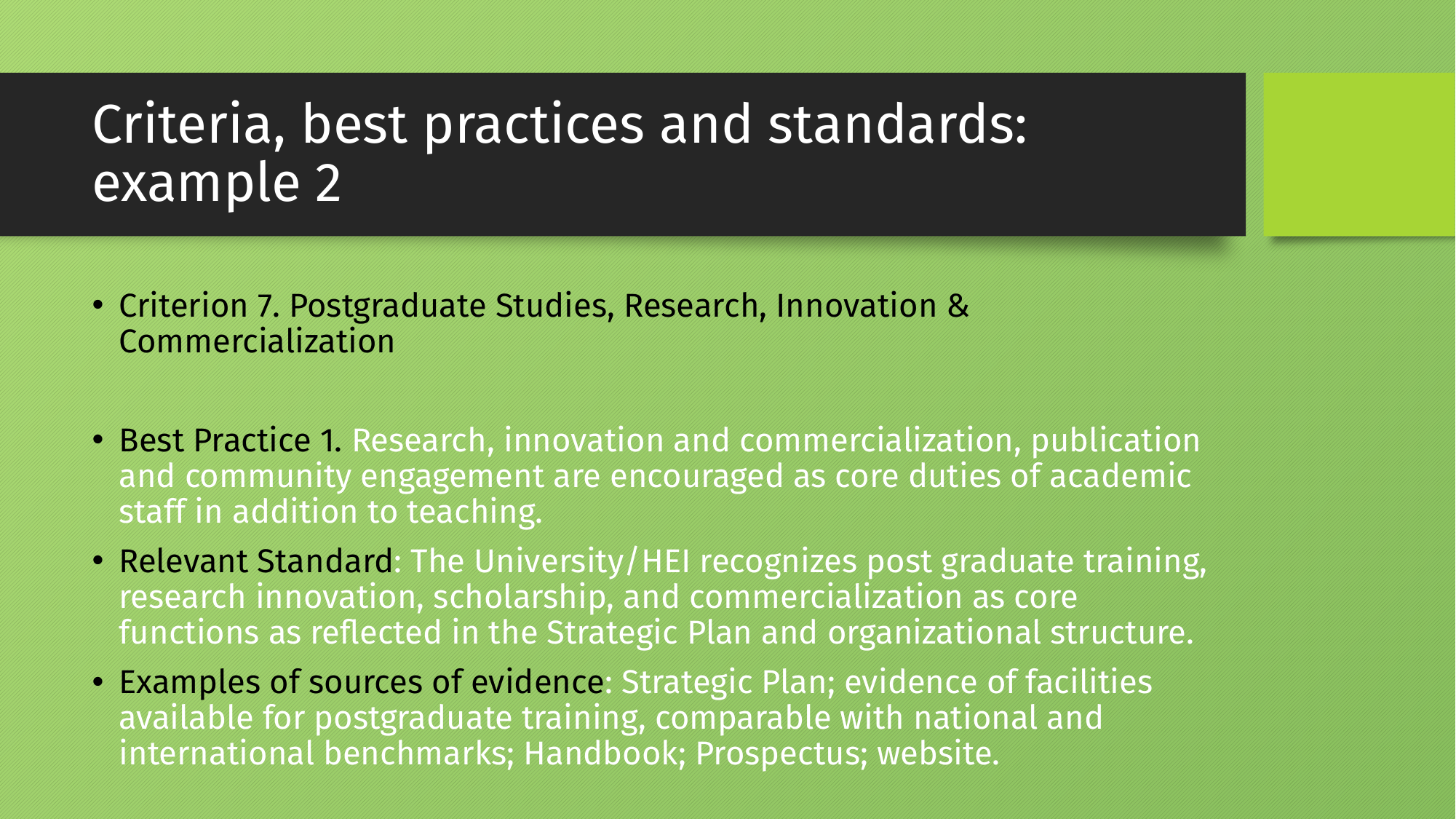

# Criteria, best practices and standards: example 2
Criterion 7. Postgraduate Studies, Research, Innovation & Commercialization

Best Practice 1. Research, innovation and commercialization, publication and community engagement are encouraged as core duties of academic staff in addition to teaching.
Relevant Standard: The University/HEI recognizes post graduate training, research innovation, scholarship, and commercialization as core functions as reflected in the Strategic Plan and organizational structure.
Examples of sources of evidence: Strategic Plan; evidence of facilities available for postgraduate training, comparable with national and international benchmarks; Handbook; Prospectus; website.